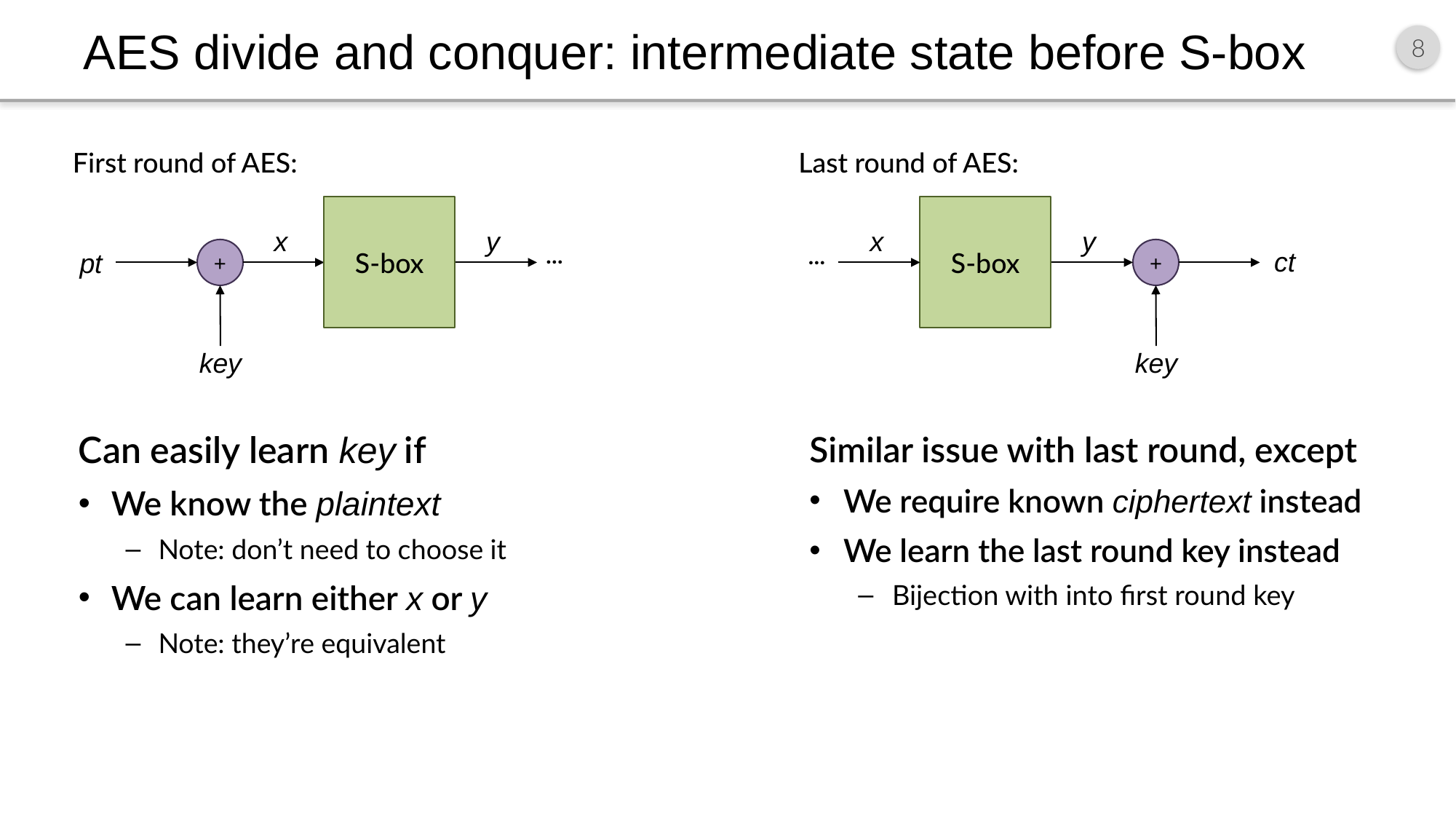

# AES divide and conquer: intermediate state before S-box
First round of AES:
Last round of AES:
S-box
x
y
+
…
pt
key
S-box
x
y
+
…
ct
key
Can easily learn key if
We know the plaintext
Note: don’t need to choose it
We can learn either x or y
Note: they’re equivalent
Similar issue with last round, except
We require known ciphertext instead
We learn the last round key instead
Bijection with into first round key